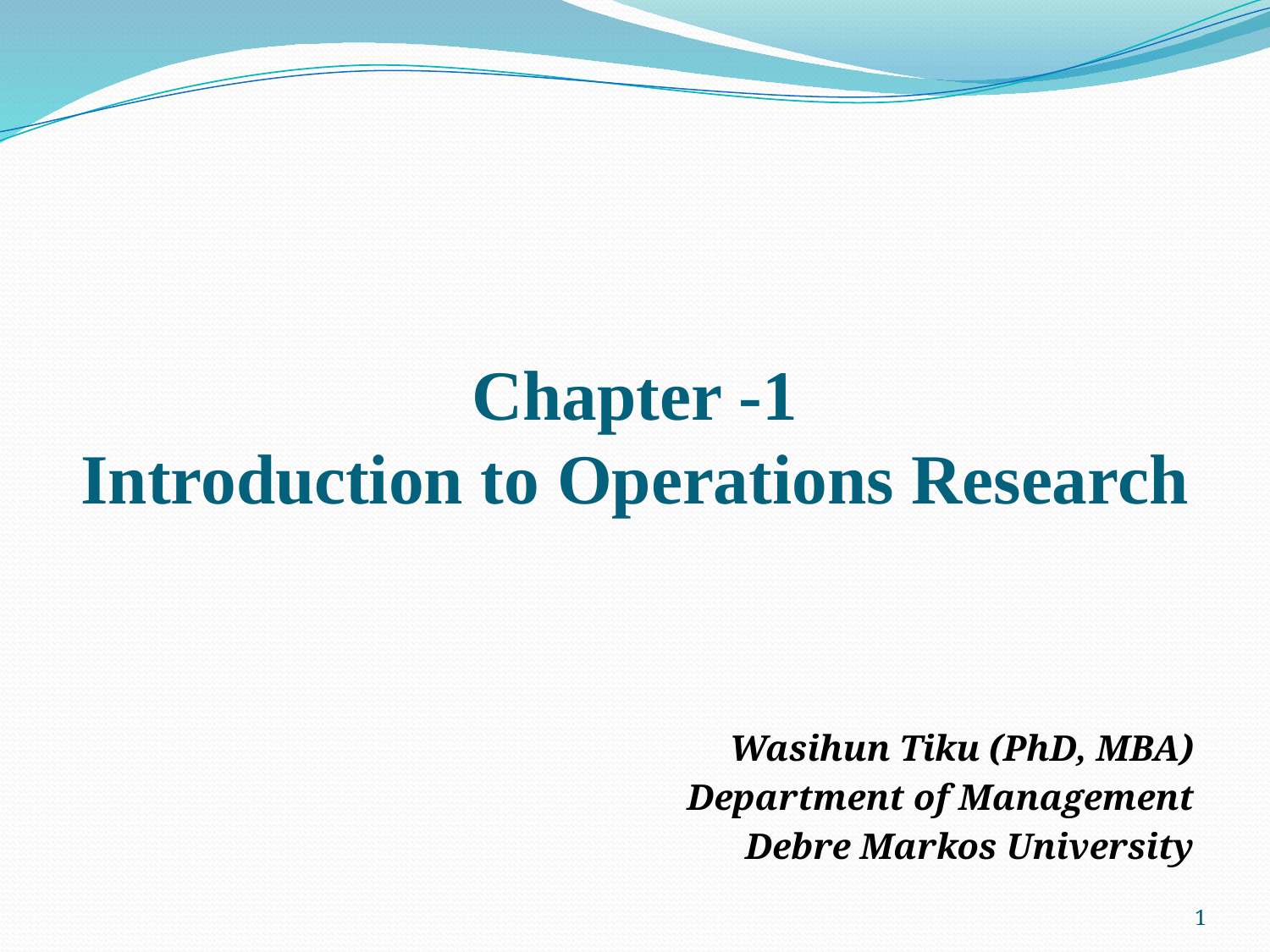

# Chapter -1 Introduction to Operations Research
Wasihun Tiku (PhD, MBA)
Department of Management
Debre Markos University
1